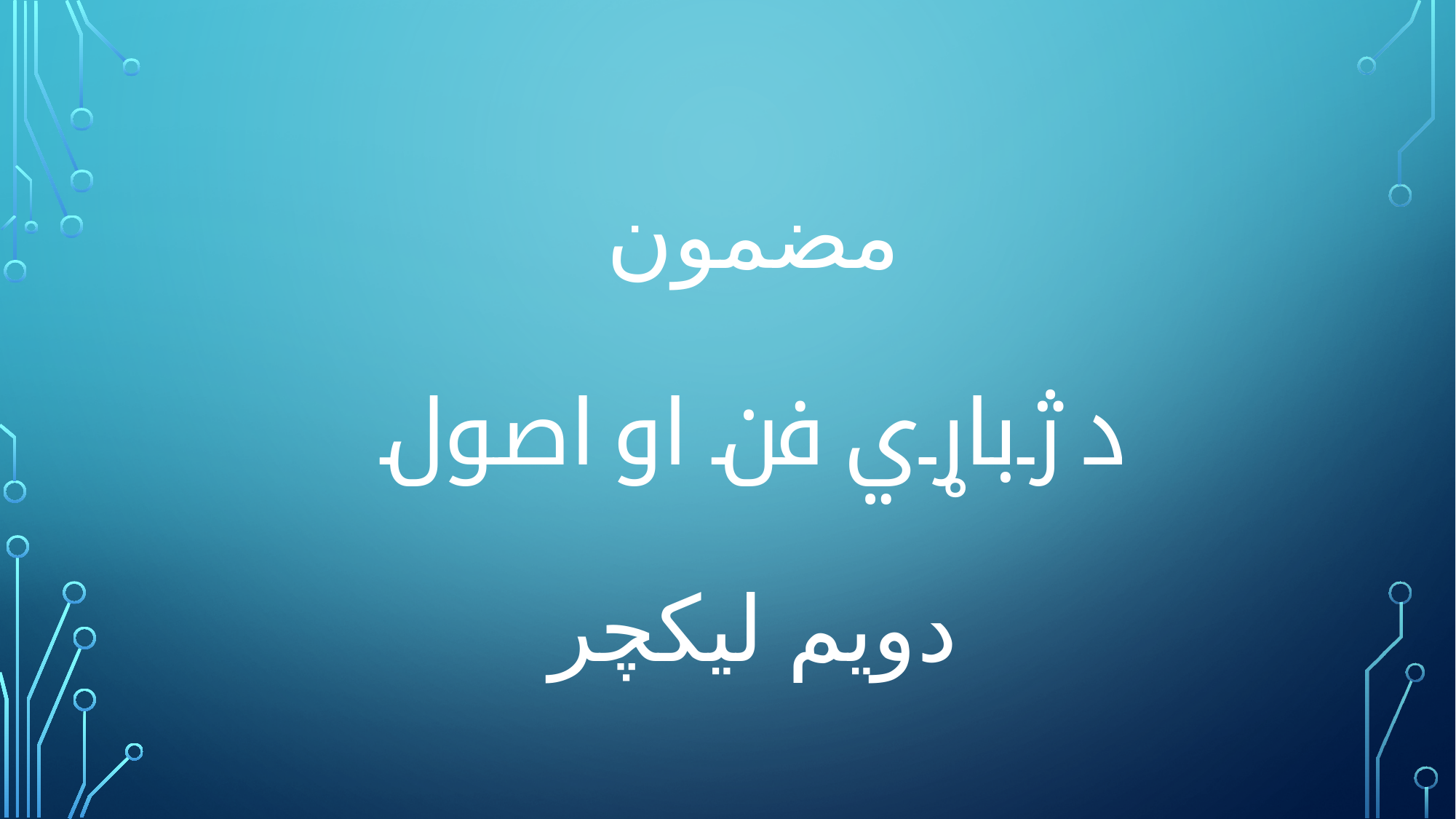

# مضمون د ژباړي فن او اصول دويم ليکچر